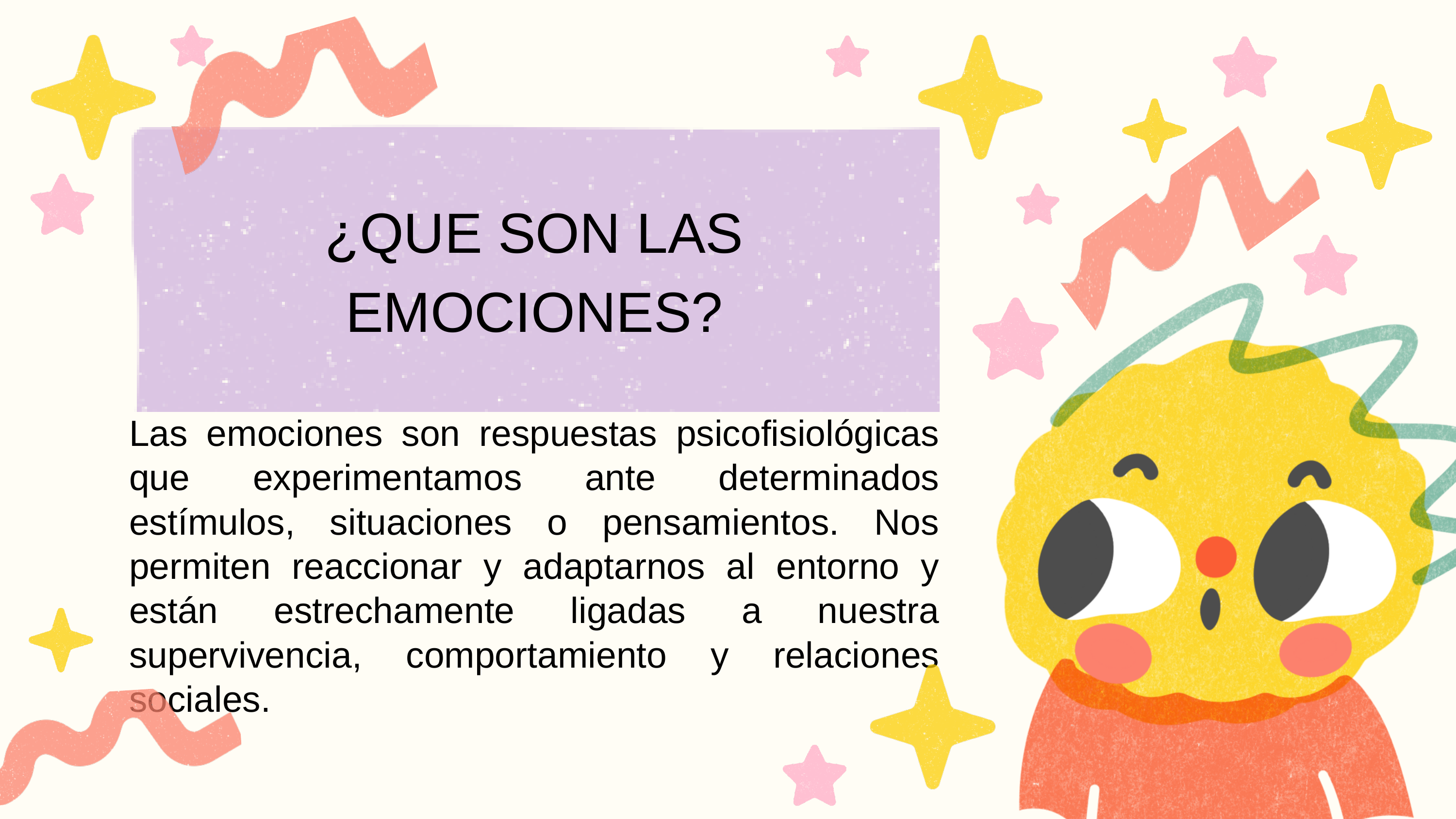

¿QUE SON LAS EMOCIONES?

Las emociones son respuestas psicofisiológicas que experimentamos ante determinados estímulos, situaciones o pensamientos. Nos permiten reaccionar y adaptarnos al entorno y están estrechamente ligadas a nuestra supervivencia, comportamiento y relaciones sociales.